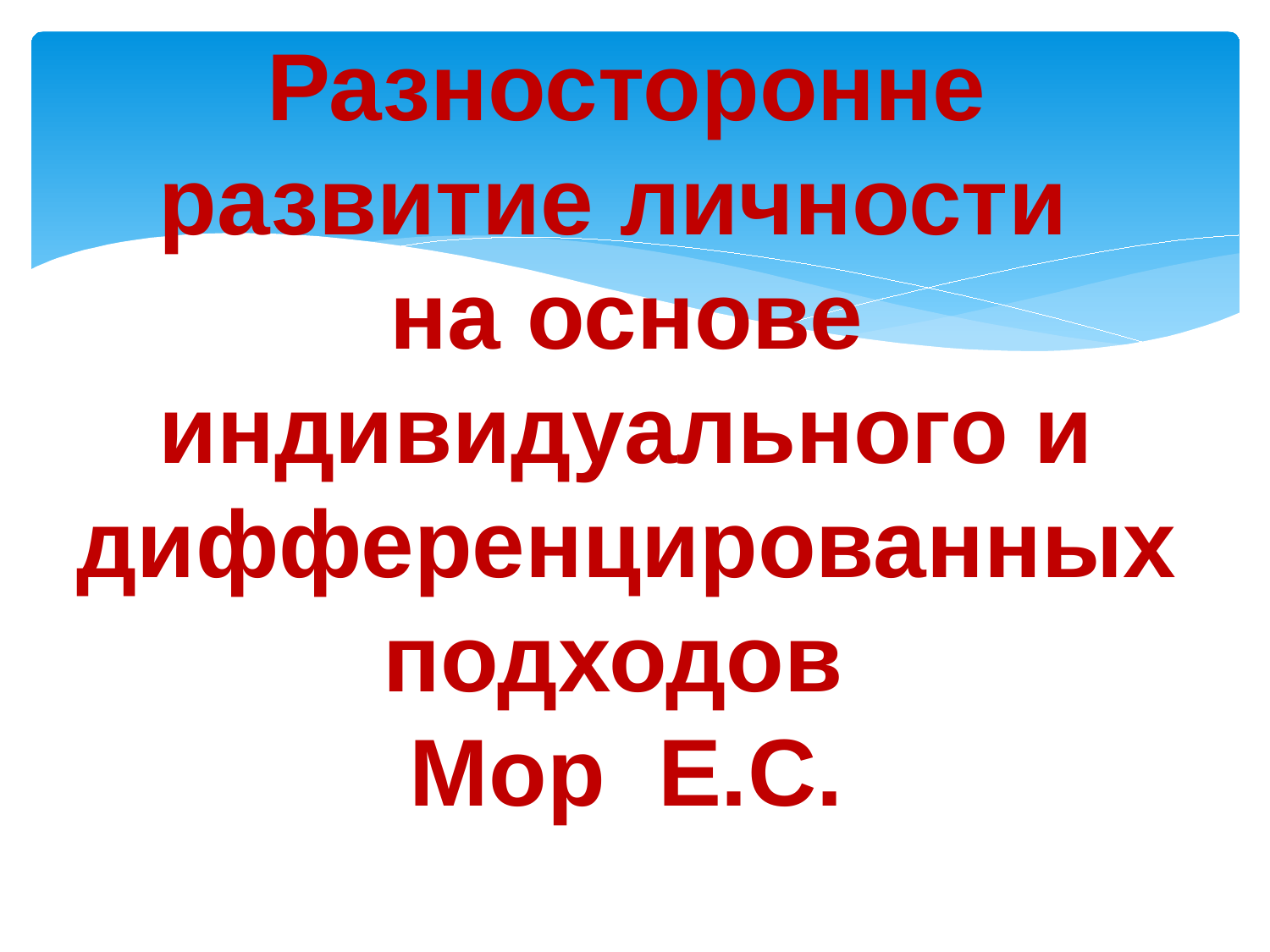

# Разносторонне развитие личности на основе индивидуального и дифференцированных подходов Мор  Е.С.